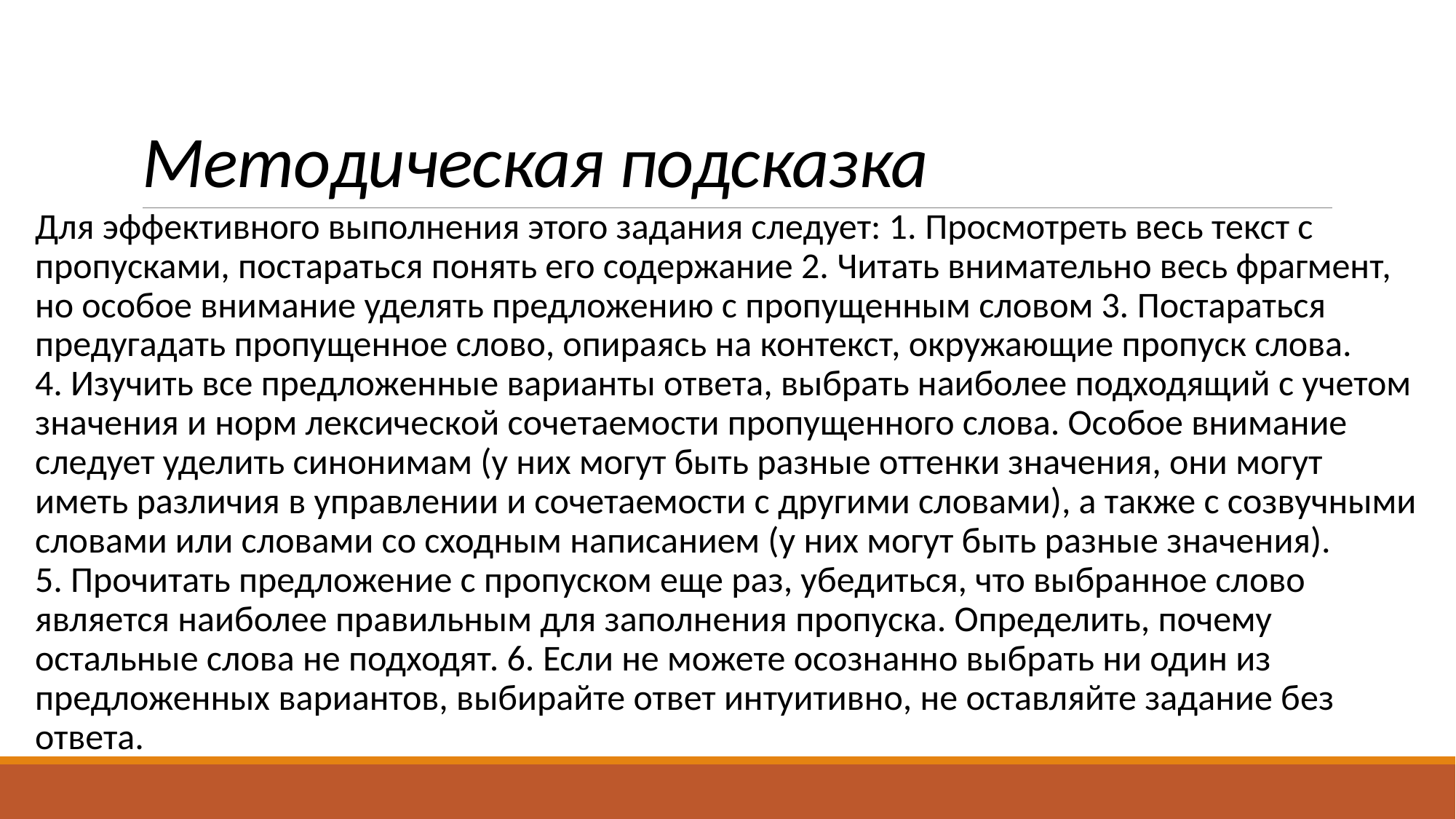

# Методическая подсказка
Для эффективного выполнения этого задания следует: 1. Просмотреть весь текст с пропусками, постараться понять его содержание 2. Читать внимательно весь фрагмент, но особое внимание уделять предложению с пропущенным словом 3. Постараться предугадать пропущенное слово, опираясь на контекст, окружающие пропуск слова. 4. Изучить все предложенные варианты ответа, выбрать наиболее подходящий с учетом значения и норм лексической сочетаемости пропущенного слова. Особое внимание следует уделить синонимам (у них могут быть разные оттенки значения, они могут иметь различия в управлении и сочетаемости с другими словами), а также с созвучными словами или словами со сходным написанием (у них могут быть разные значения). 5. Прочитать предложение с пропуском еще раз, убедиться, что выбранное слово является наиболее правильным для заполнения пропуска. Определить, почему остальные слова не подходят. 6. Если не можете осознанно выбрать ни один из предложенных вариантов, выбирайте ответ интуитивно, не оставляйте задание без ответа.